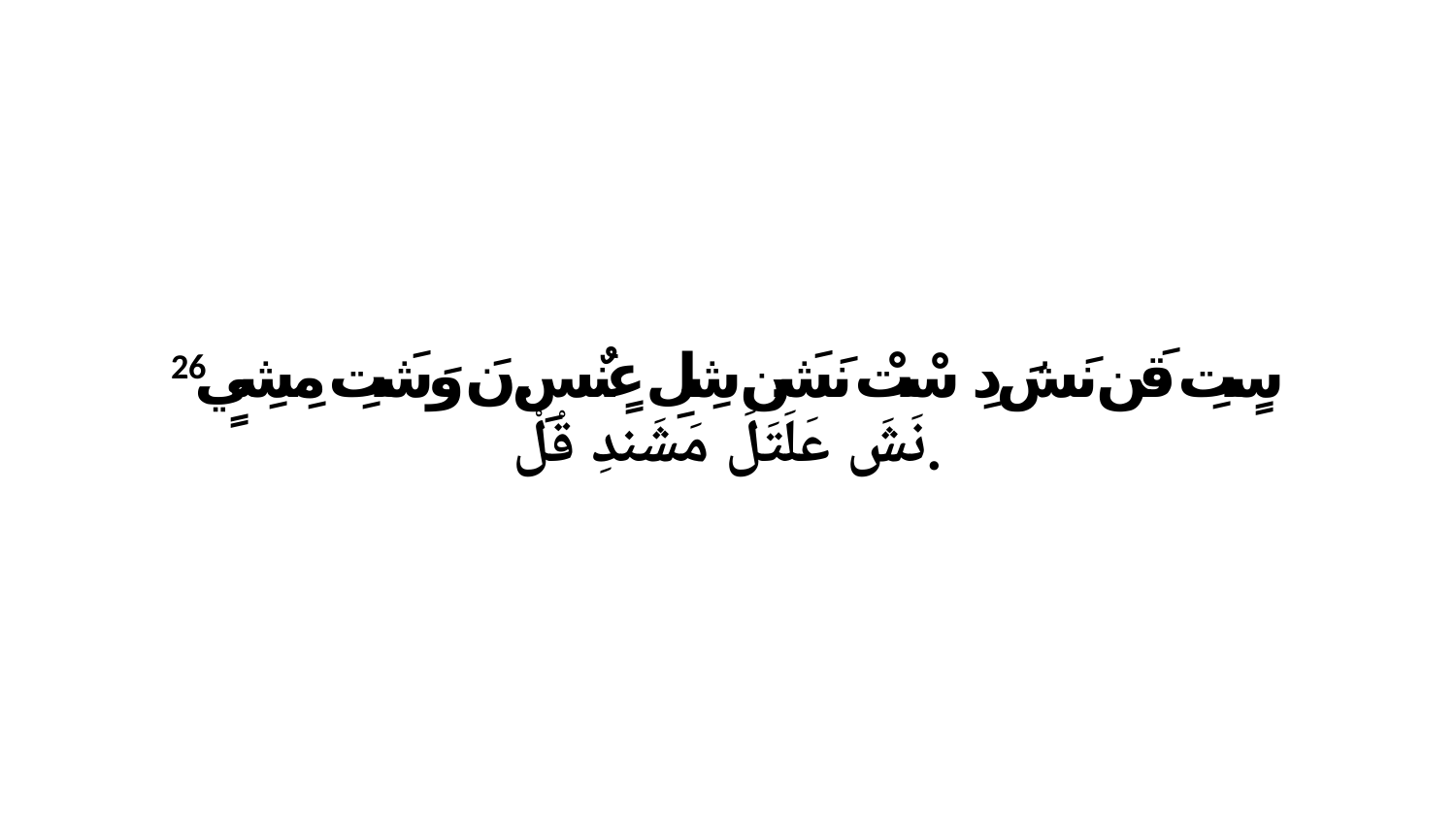

26 سٍتِ قَن نَشَ دِ سْتْ نَشَن شِلِ عٍنٌسِ.نَ وَشَتِ مِشِيٍ نَشَ عَلَتَلَ مَشَندِ قْلْ.